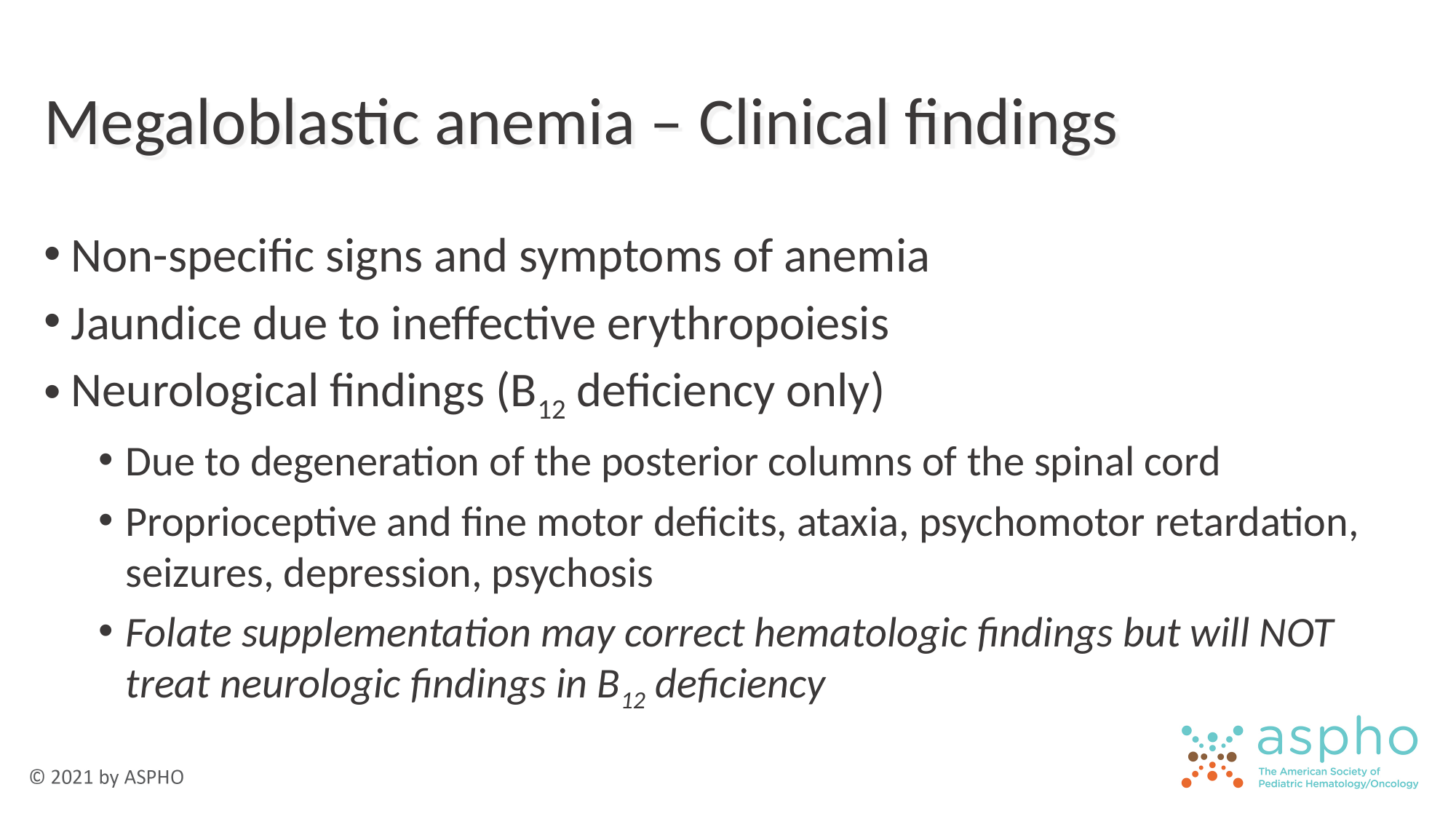

# Megaloblastic anemia – Clinical findings
Non-specific signs and symptoms of anemia
Jaundice due to ineffective erythropoiesis
Neurological findings (B12 deficiency only)
Due to degeneration of the posterior columns of the spinal cord
Proprioceptive and fine motor deficits, ataxia, psychomotor retardation, seizures, depression, psychosis
Folate supplementation may correct hematologic findings but will NOT treat neurologic findings in B12 deficiency